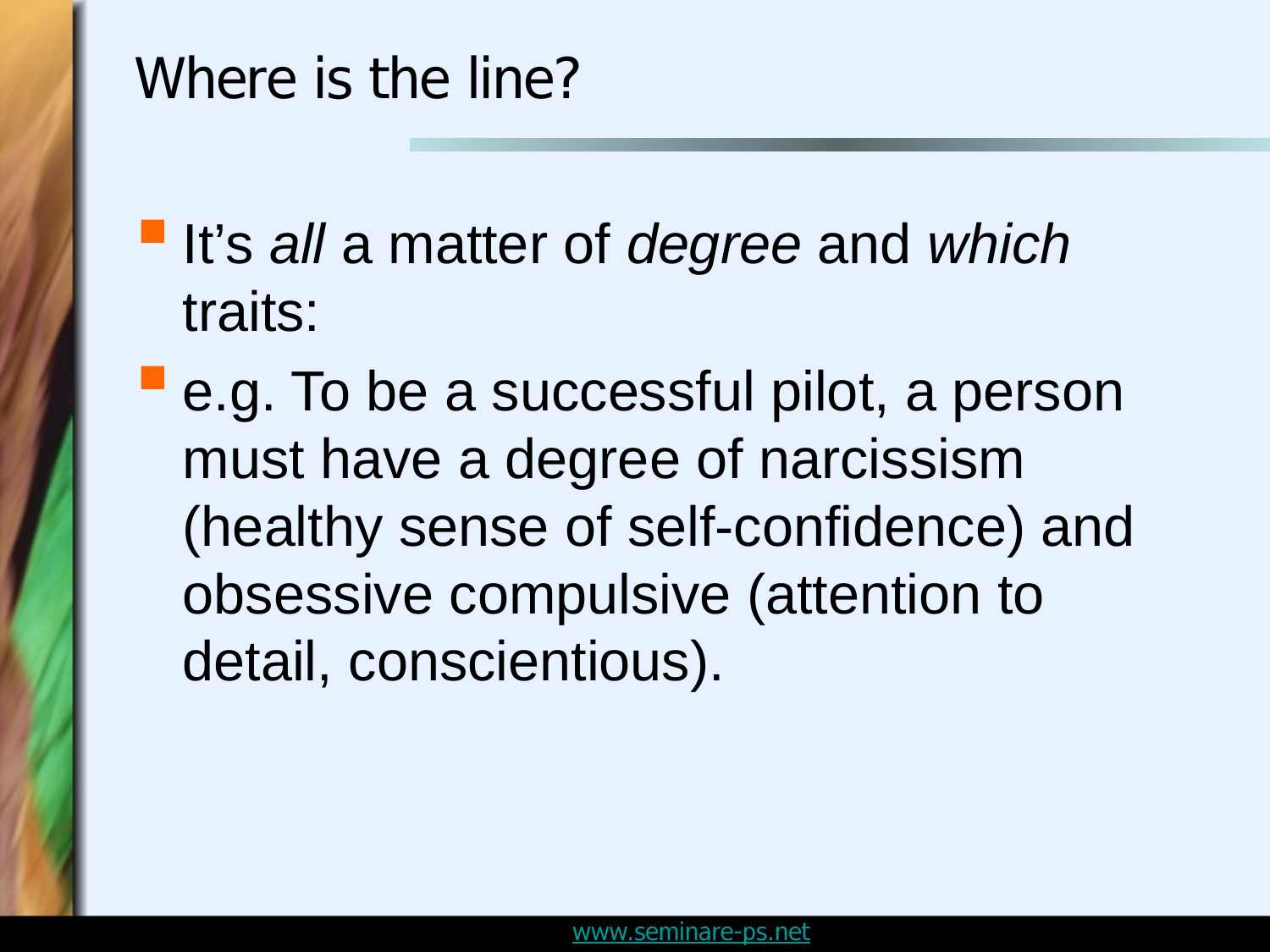

# Where is the line?
It’s all a matter of degree and which traits:
e.g. To be a successful pilot, a person must have a degree of narcissism (healthy sense of self-confidence) and obsessive compulsive (attention to detail, conscientious).